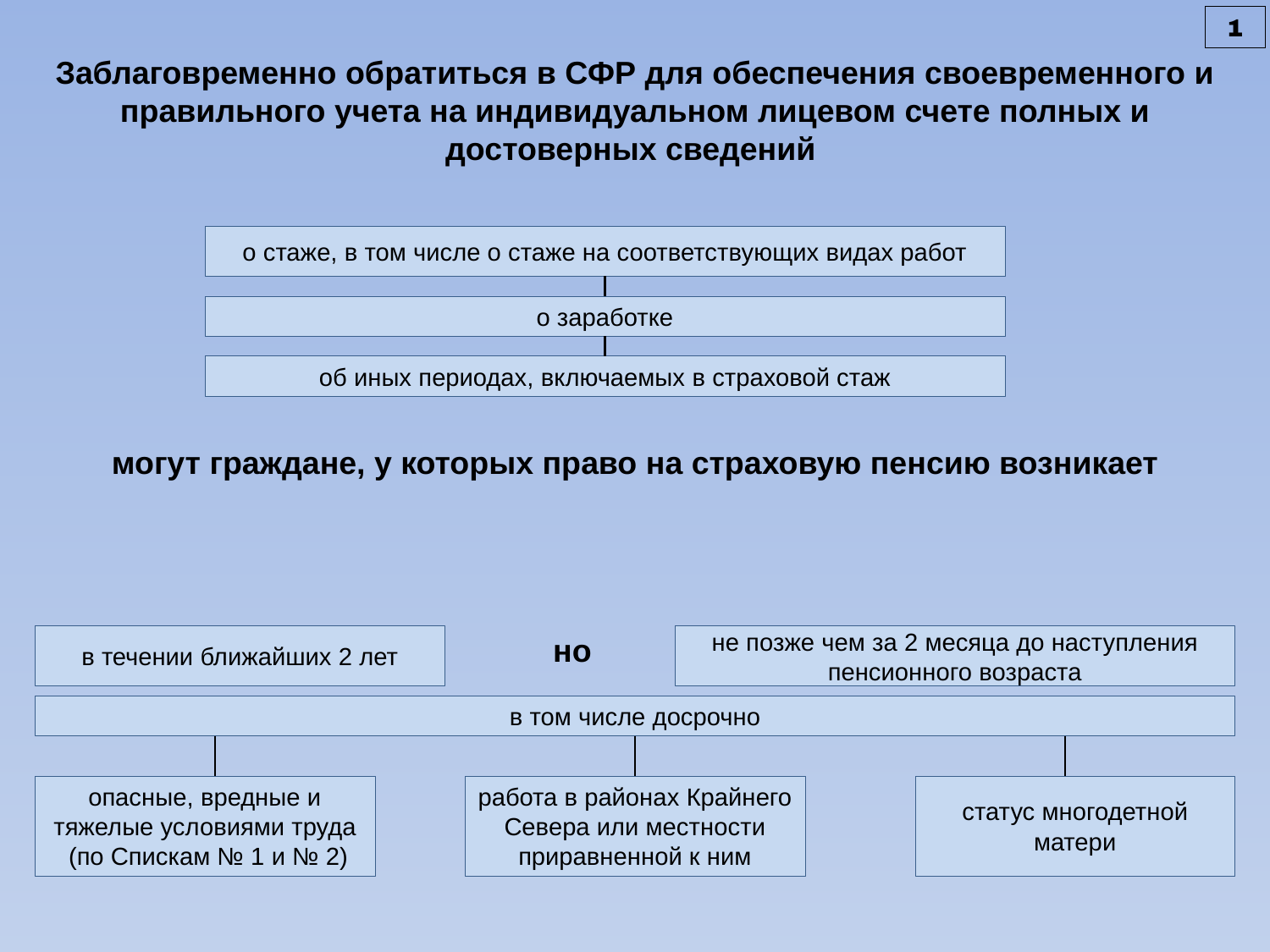

1
Заблаговременно обратиться в СФР для обеспечения своевременного и правильного учета на индивидуальном лицевом счете полных и достоверных сведений
о стаже, в том числе о стаже на соответствующих видах работ
о заработке
об иных периодах, включаемых в страховой стаж
могут граждане, у которых право на страховую пенсию возникает
но
в течении ближайших 2 лет
не позже чем за 2 месяца до наступления пенсионного возраста
в том числе досрочно
опасные, вредные и тяжелые условиями труда
 (по Спискам № 1 и № 2)
работа в районах Крайнего Севера или местности приравненной к ним
статус многодетной матери